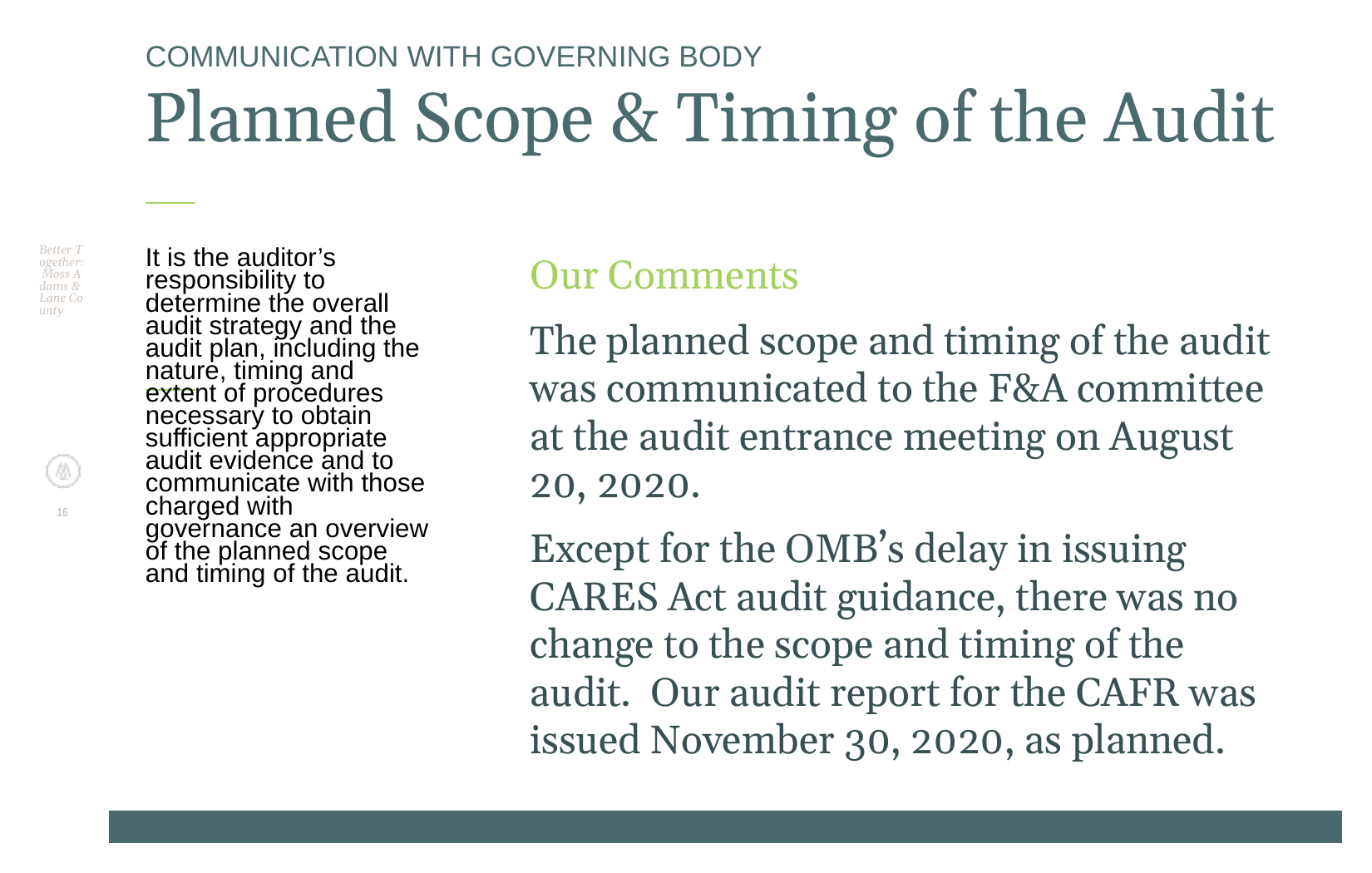

# COMMUNICATION WITH GOVERNING BODY Planned Scope & Timing of the Audit
Better Together: Moss Adams & Lane County
It is the auditor’s responsibility to determine the overall audit strategy and the audit plan, including the nature, timing and extent of procedures necessary to obtain sufficient appropriate audit evidence and to communicate with those charged with governance an overview of the planned scope and timing of the audit.
Our Comments
The planned scope and timing of the audit was communicated to the F&A committee at the audit entrance meeting on August 20, 2020.
Except for the OMB’s delay in issuing CARES Act audit guidance, there was no change to the scope and timing of the audit.  Our audit report for the CAFR was issued November 30, 2020, as planned.
16